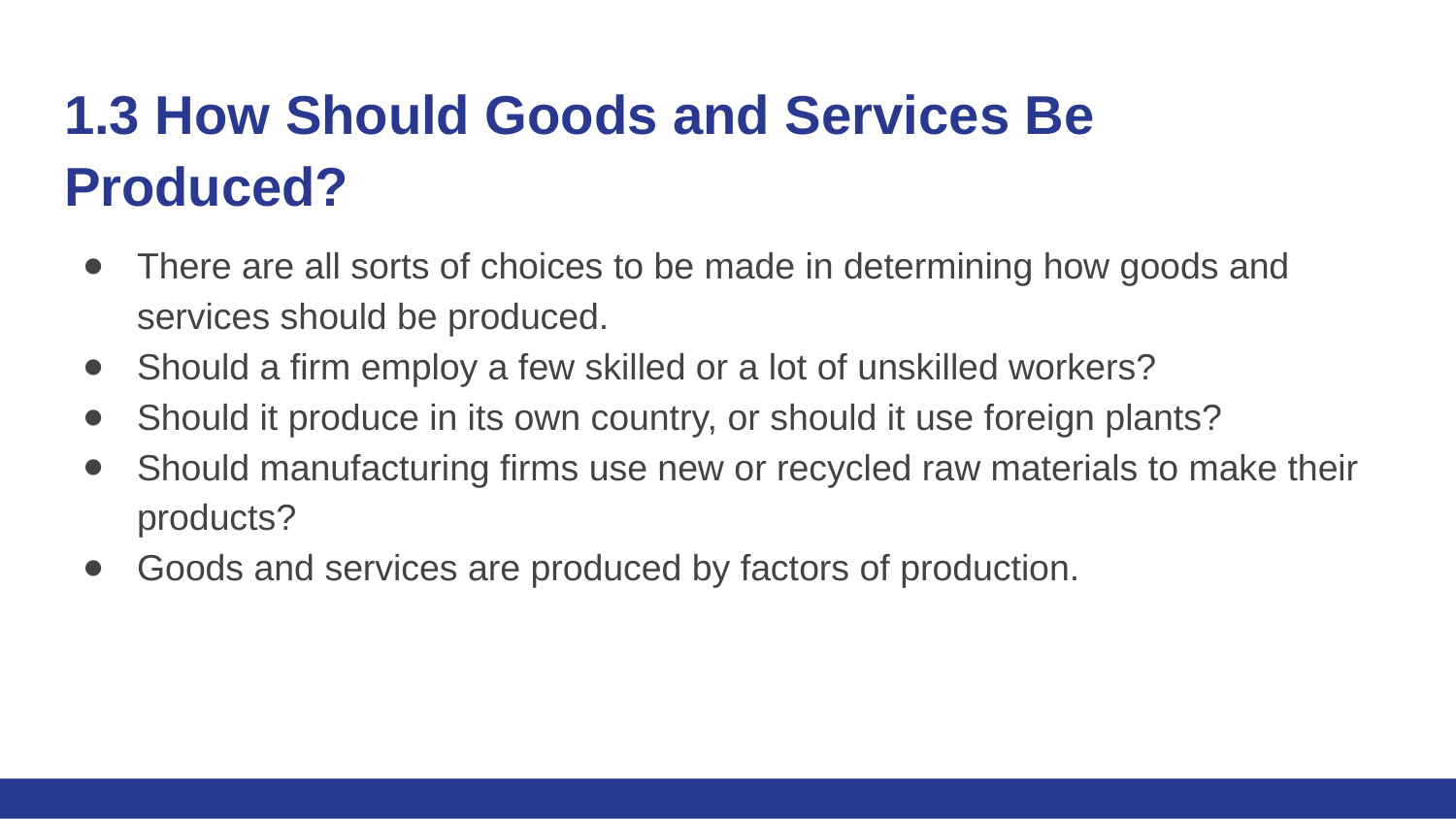

# 1.3 How Should Goods and Services Be Produced?
There are all sorts of choices to be made in determining how goods and services should be produced.
Should a firm employ a few skilled or a lot of unskilled workers?
Should it produce in its own country, or should it use foreign plants?
Should manufacturing firms use new or recycled raw materials to make their products?
Goods and services are produced by factors of production.